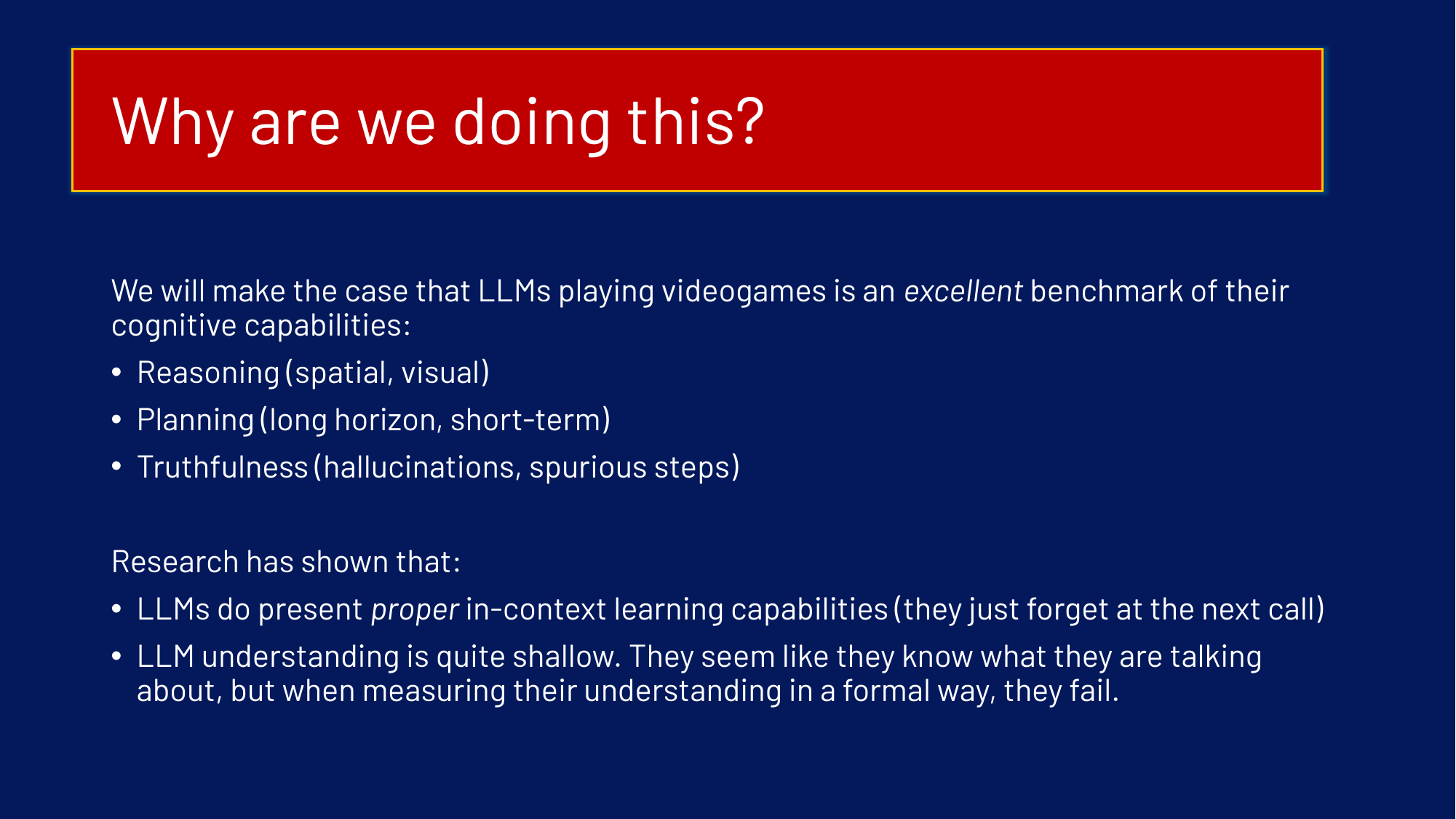

# Why are we doing this?

We will make the case that LLMs playing videogames is an excellent benchmark of their cognitive capabilities:
Reasoning (spatial, visual)
Planning (long horizon, short-term)
Truthfulness (hallucinations, spurious steps)

Research has shown that:
LLMs do present proper in-context learning capabilities (they just forget at the next call)
LLM understanding is quite shallow. They seem like they know what they are talking about, but when measuring their understanding in a formal way, they fail.